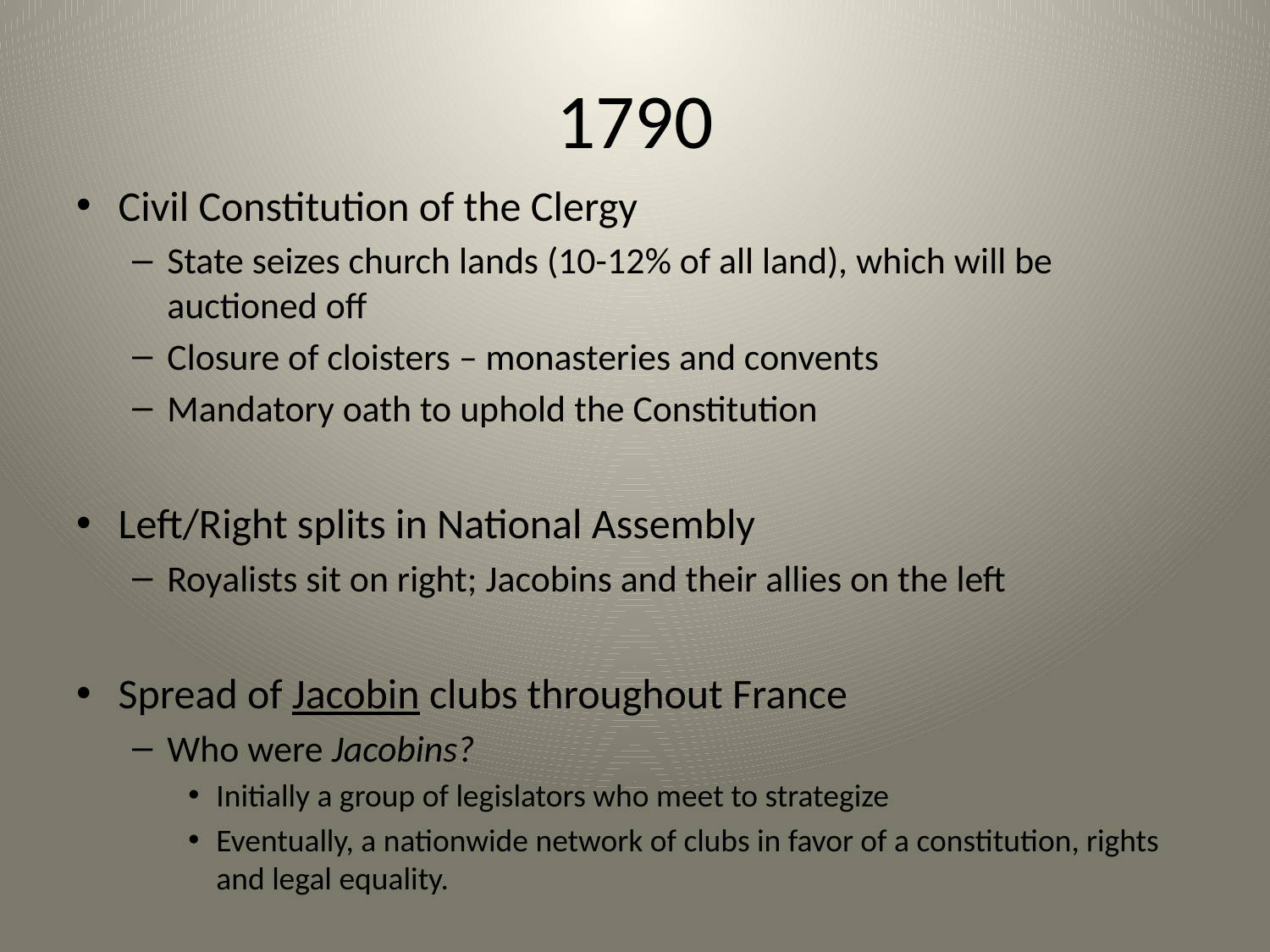

# 1790
Civil Constitution of the Clergy
State seizes church lands (10-12% of all land), which will be auctioned off
Closure of cloisters – monasteries and convents
Mandatory oath to uphold the Constitution

Left/Right splits in National Assembly
Royalists sit on right; Jacobins and their allies on the left

Spread of Jacobin clubs throughout France
Who were Jacobins?
Initially a group of legislators who meet to strategize
Eventually, a nationwide network of clubs in favor of a constitution, rights and legal equality.